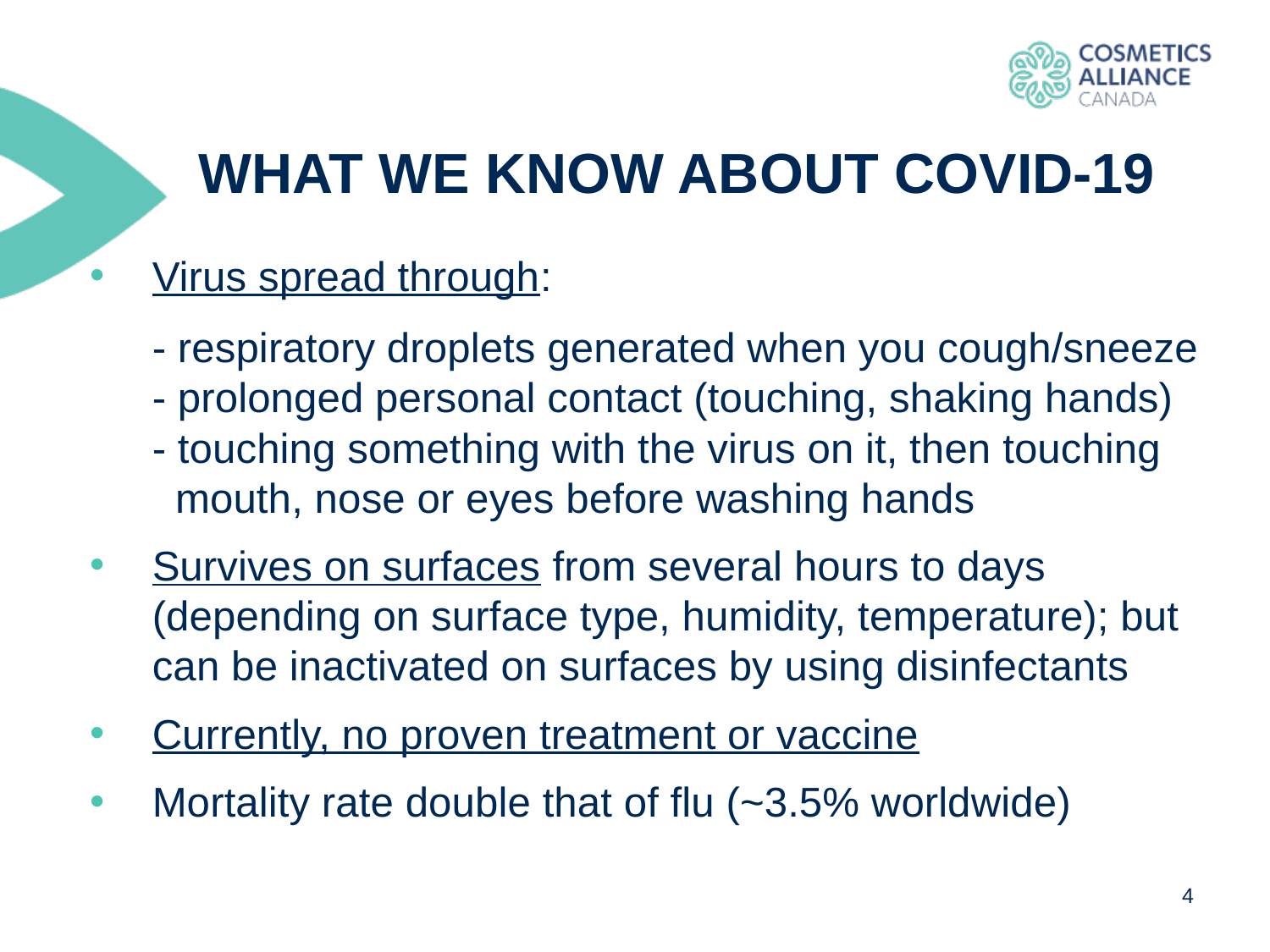

# What We know about covid-19
Virus spread through:
- respiratory droplets generated when you cough/sneeze
- prolonged personal contact (touching, shaking hands)
- touching something with the virus on it, then touching
  mouth, nose or eyes before washing hands
Survives on surfaces from several hours to days (depending on surface type, humidity, temperature); but can be inactivated on surfaces by using disinfectants
Currently, no proven treatment or vaccine
Mortality rate double that of flu (~3.5% worldwide)

4